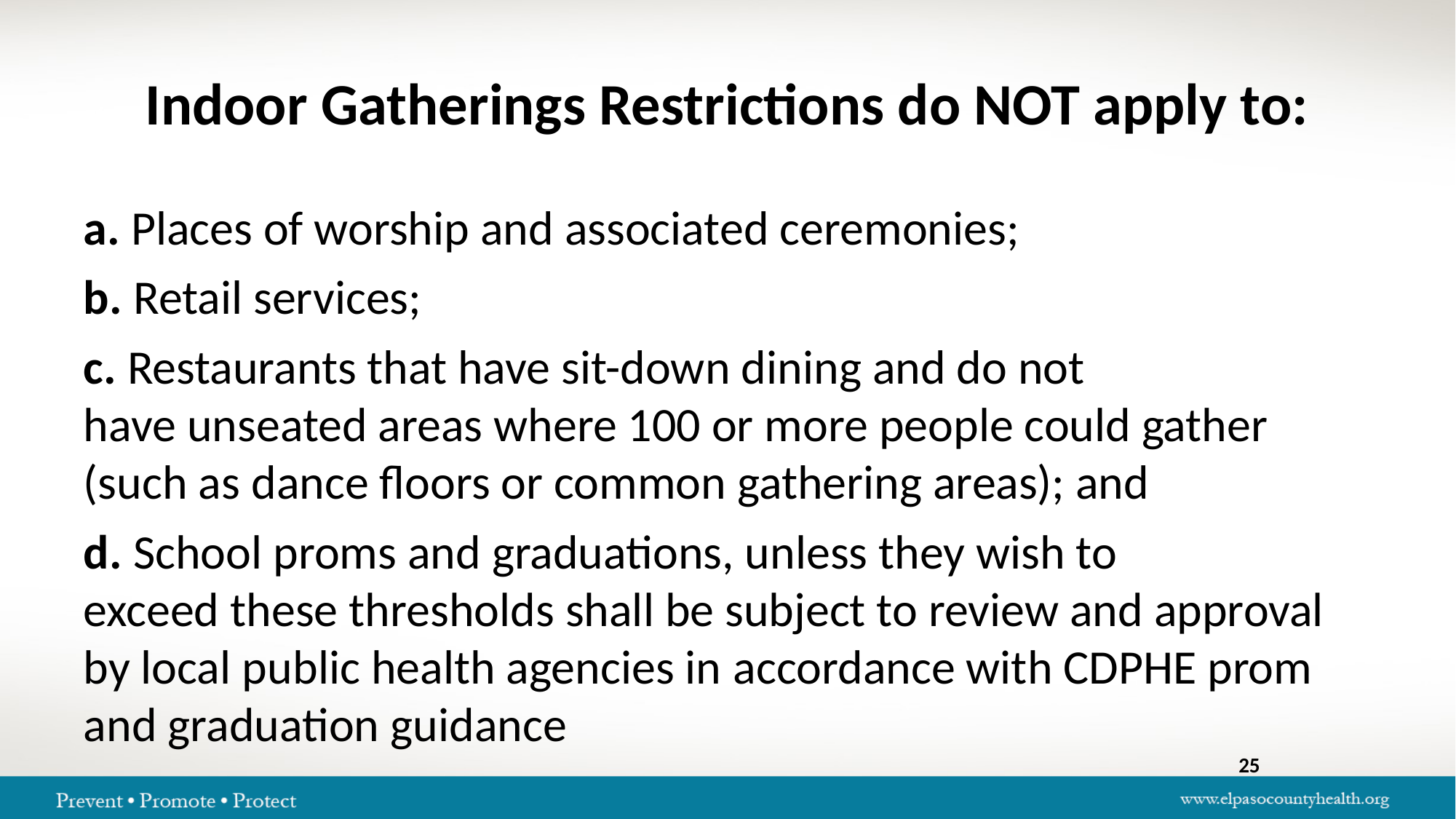

# Indoor Gatherings Restrictions do NOT apply to:
a. Places of worship and associated ceremonies;
b. Retail services;
c. Restaurants that have sit-down dining and do not have unseated areas where 100 or more people could gather (such as dance floors or common gathering areas); and
d. School proms and graduations, unless they wish to exceed these thresholds shall be subject to review and approval by local public health agencies in accordance with CDPHE prom and graduation guidance

25